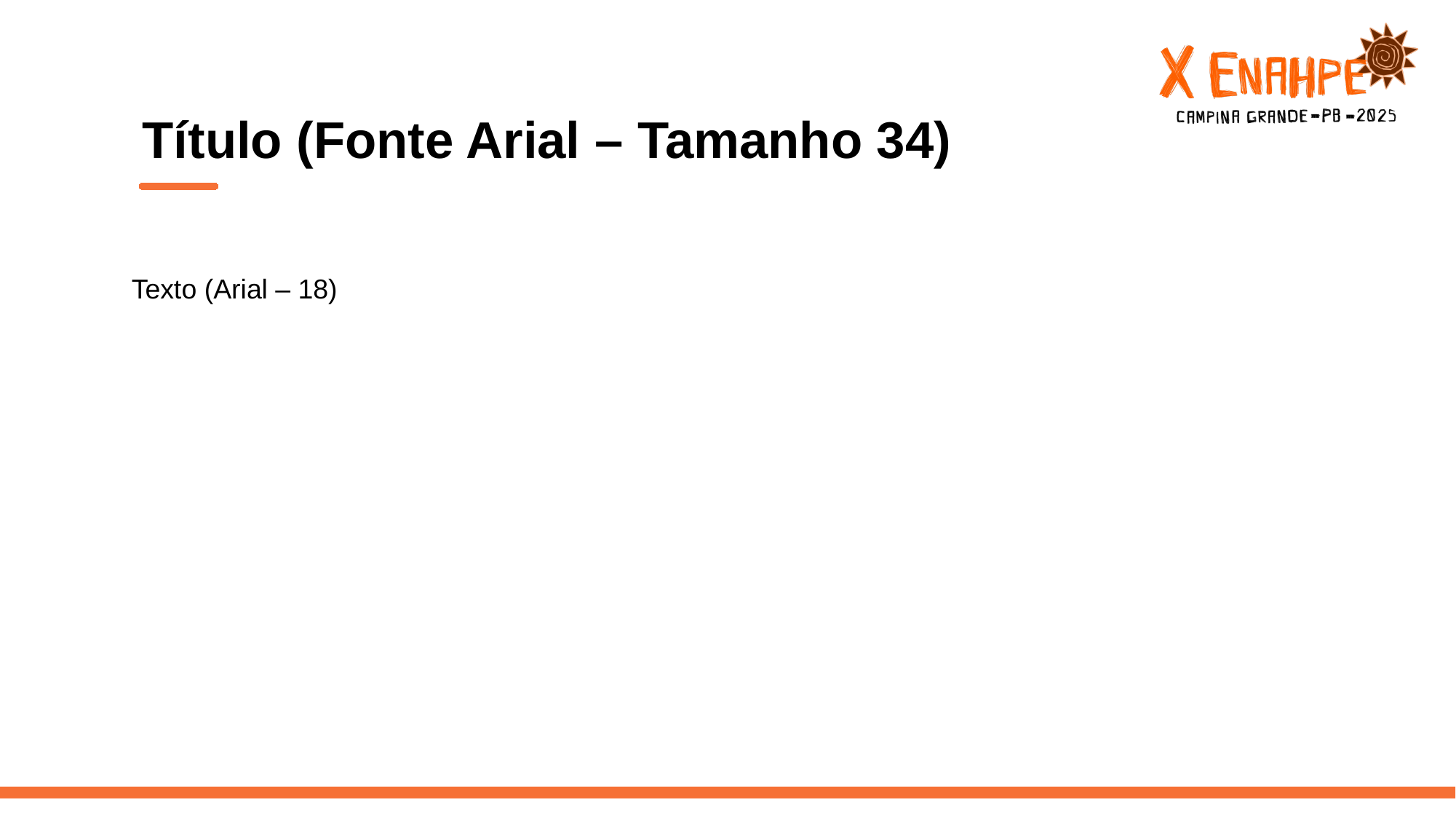

Título (Fonte Arial – Tamanho 34)

Texto (Arial – 18)